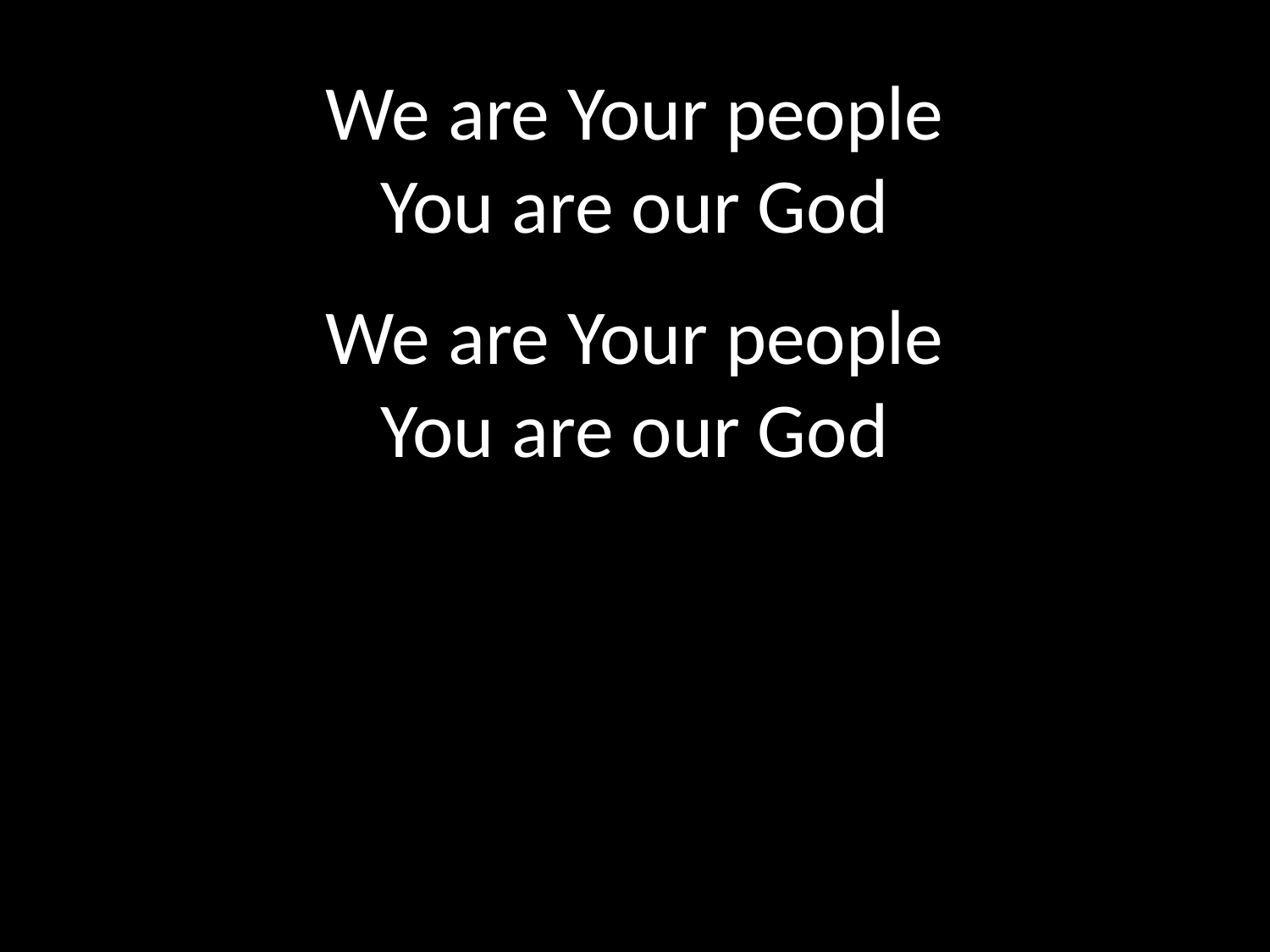

We are Your people
You are our God

We are Your people
You are our God